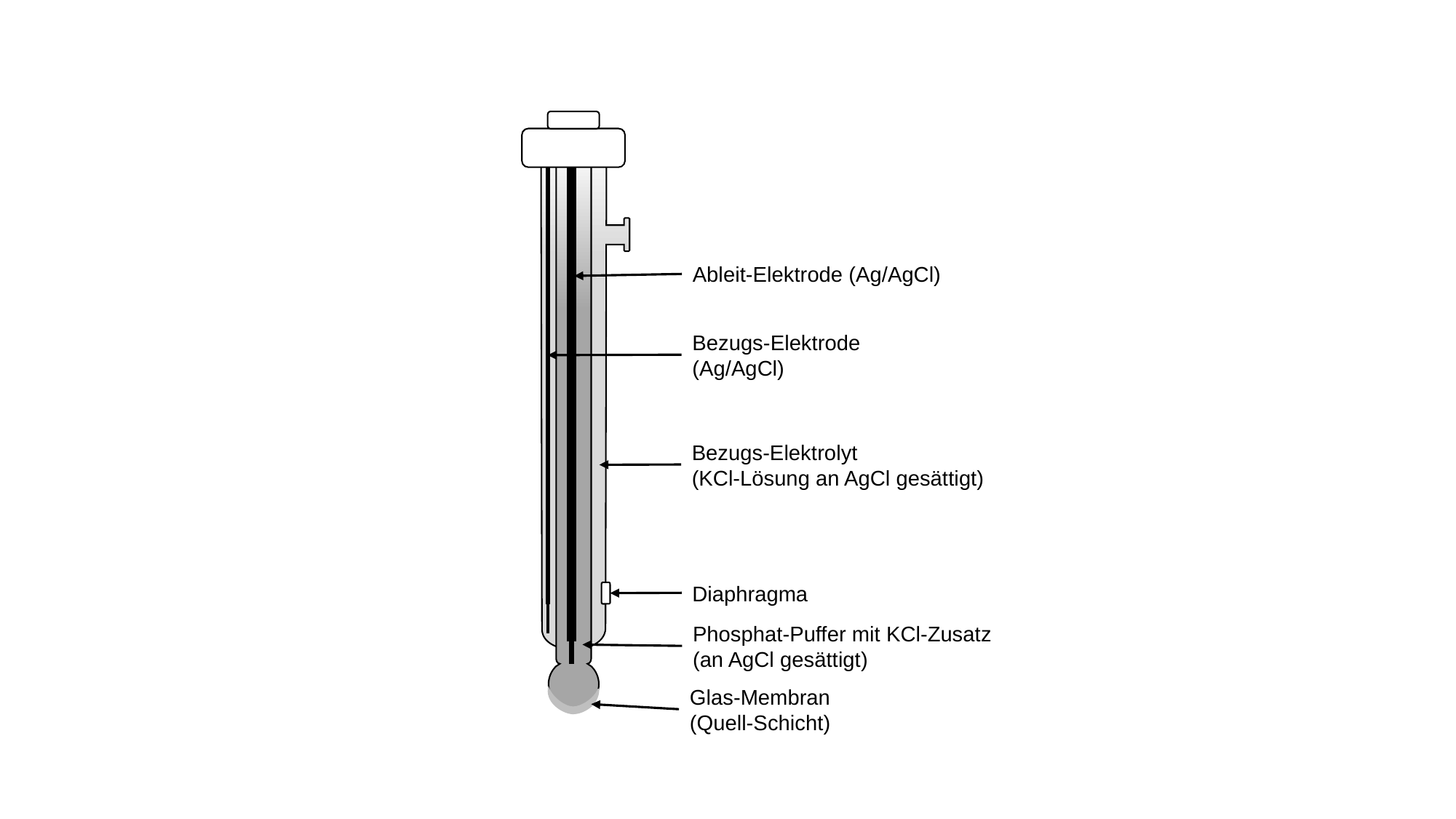

Ableit-Elektrode (Ag/AgCl)
Bezugs-Elektrode
(Ag/AgCl)
Bezugs-Elektrolyt
(KCl-Lösung an AgCl gesättigt)
Diaphragma

Phosphat-Puffer mit KCl-Zusatz
(an AgCl gesättigt)

Glas-Membran
(Quell-Schicht)